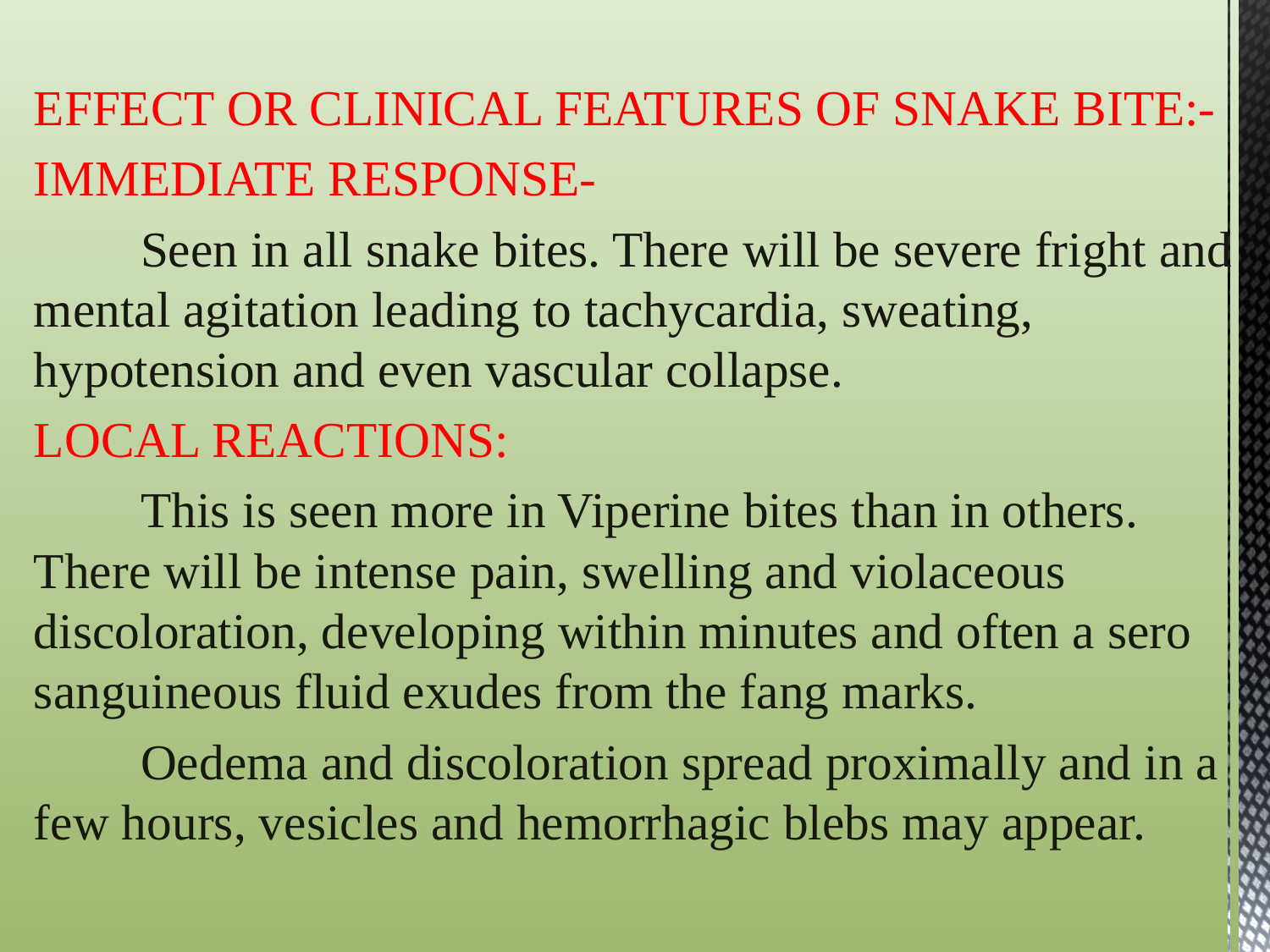

EFFECT OR CLINICAL FEATURES OF SNAKE BITE:-
IMMEDIATE RESPONSE-
	Seen in all snake bites. There will be severe fright and mental agitation leading to tachycardia, sweating, hypotension and even vascular collapse.
LOCAL REACTIONS:
	This is seen more in Viperine bites than in others. There will be intense pain, swelling and violaceous discoloration, developing within minutes and often a sero sanguineous fluid exudes from the fang marks.
	Oedema and discoloration spread proximally and in a few hours, vesicles and hemorrhagic blebs may appear.